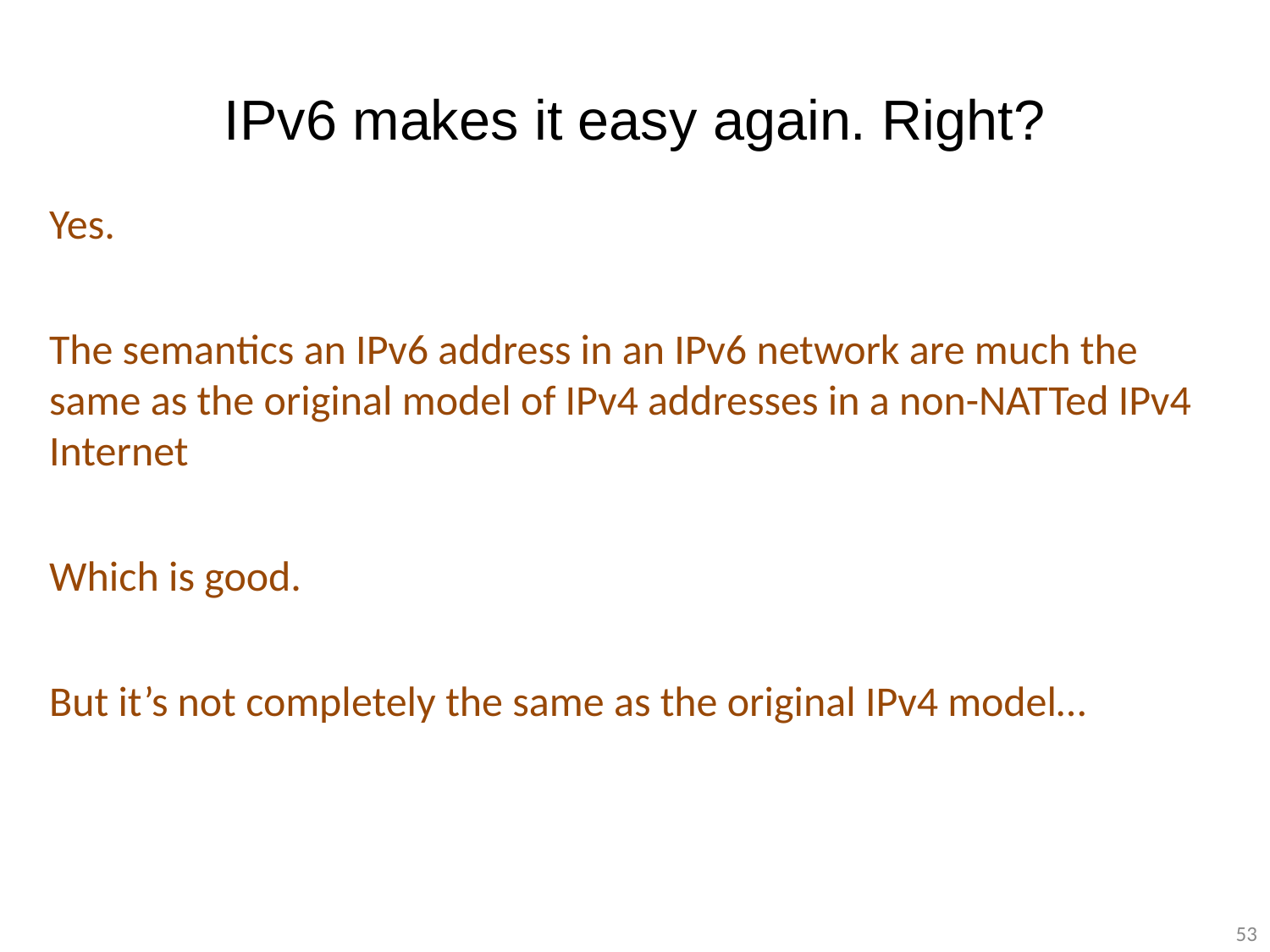

# IPv6 makes it easy again. Right?
Yes.

The semantics an IPv6 address in an IPv6 network are much the same as the original model of IPv4 addresses in a non-NATTed IPv4 Internet

Which is good.

But it’s not completely the same as the original IPv4 model…

53